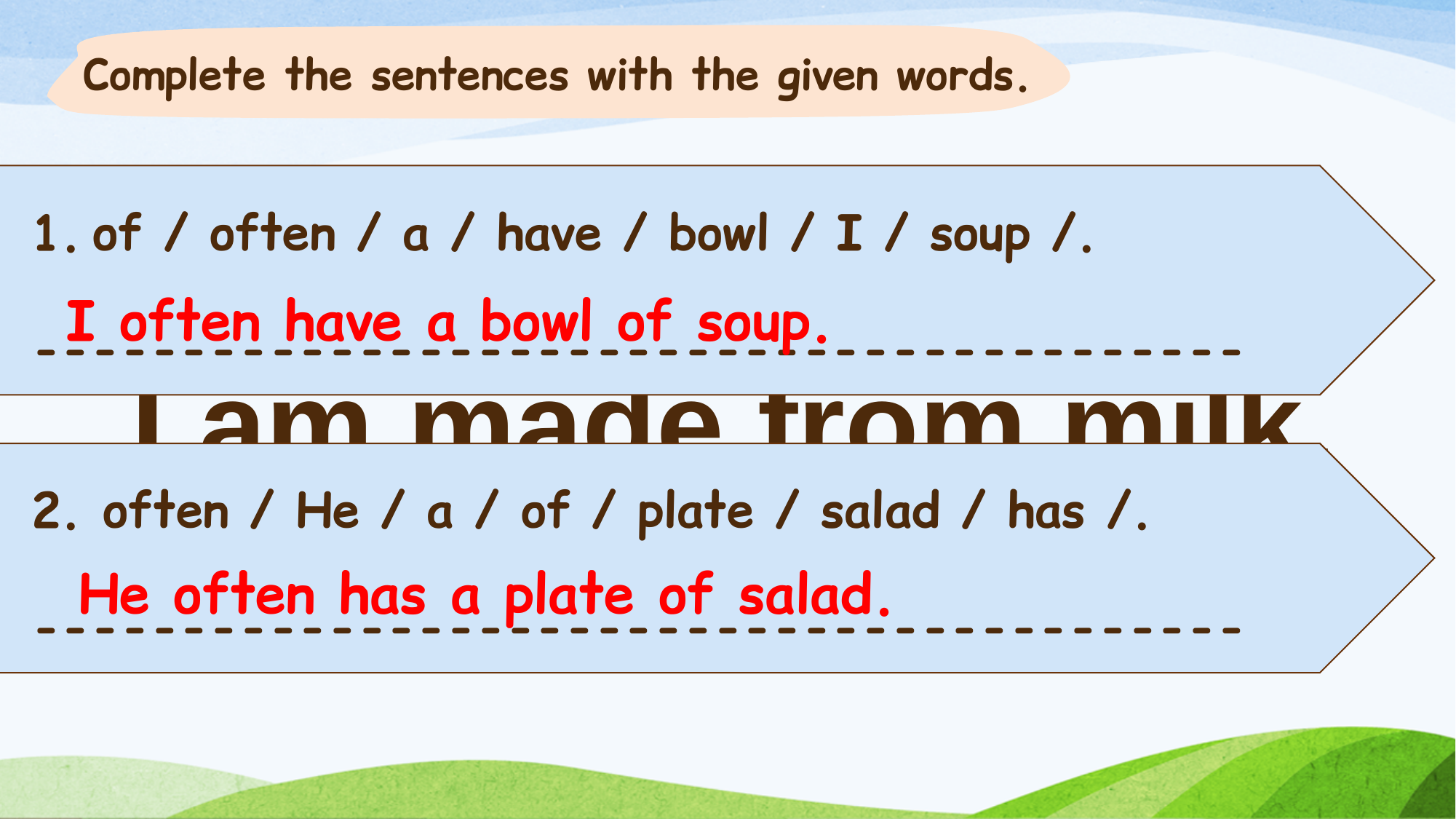

Complete the sentences with the given words.

of / often / a / have / bowl / I / soup /.

-----------------------------------------

# I am made from milk.
I am yellow.
I can be eaten with bread.
I often have a bowl of soup.

2. often / He / a / of / plate / salad / has /.

-----------------------------------------

He often has a plate of salad.